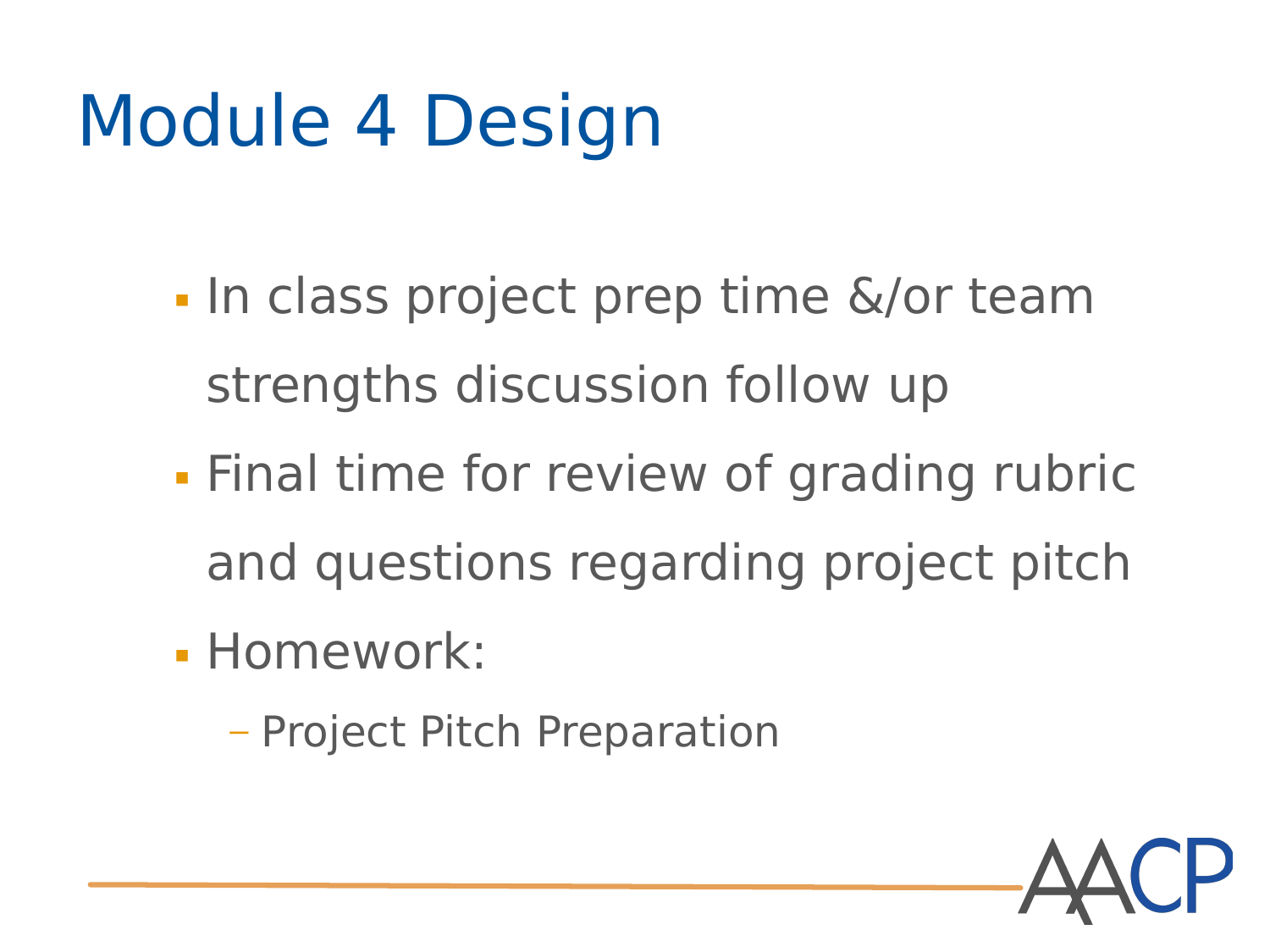

# Module 4 Design
In class project prep time &/or team strengths discussion follow up
Final time for review of grading rubric and questions regarding project pitch
Homework:
Project Pitch Preparation